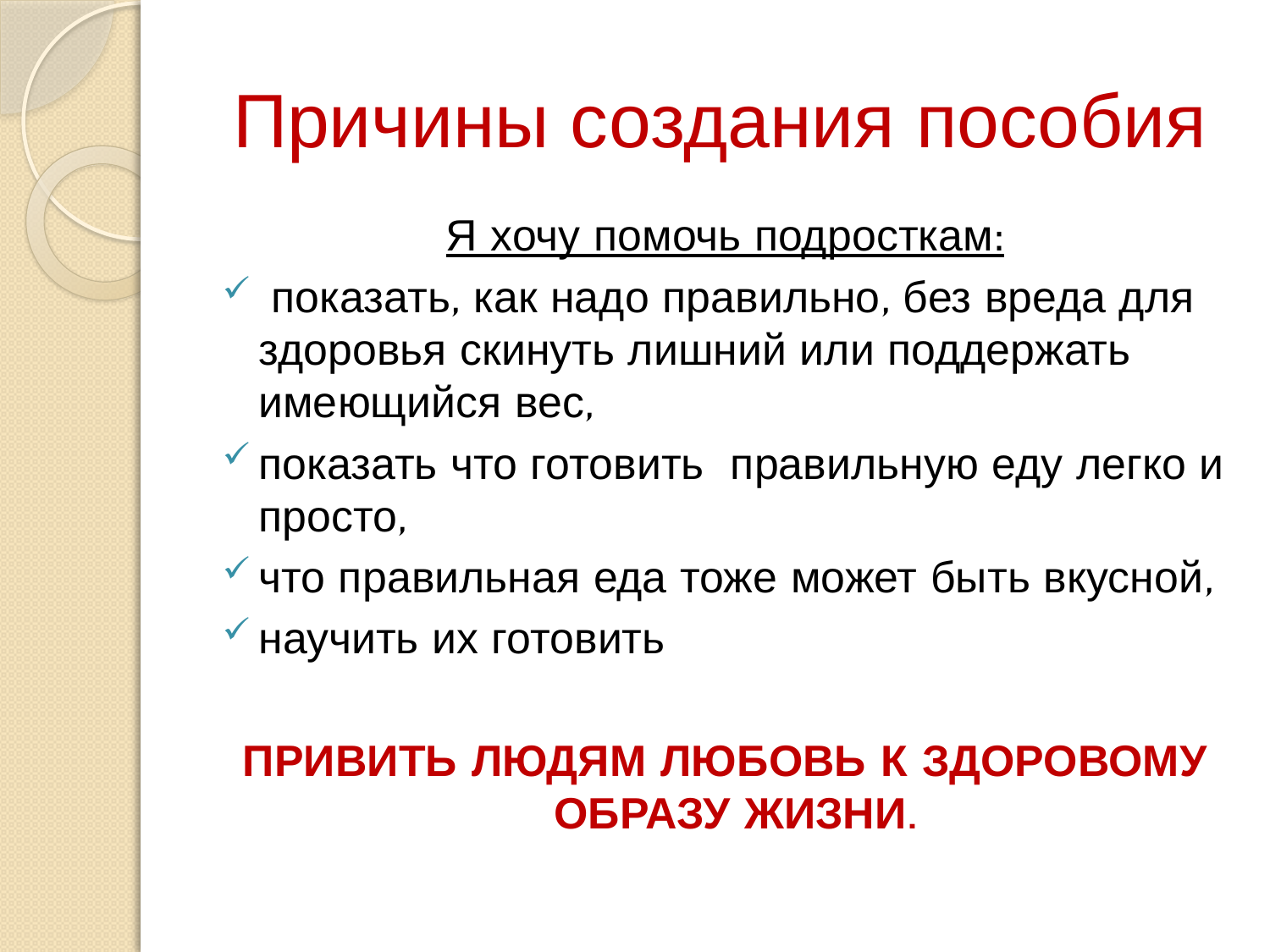

# Причины создания пособия
Я хочу помочь подросткам:
 показать, как надо правильно, без вреда для здоровья скинуть лишний или поддержать имеющийся вес,
показать что готовить  правильную еду легко и просто,
что правильная еда тоже может быть вкусной,
научить их готовить

ПРИВИТЬ ЛЮДЯМ ЛЮБОВЬ К ЗДОРОВОМУ ОБРАЗУ ЖИЗНИ.